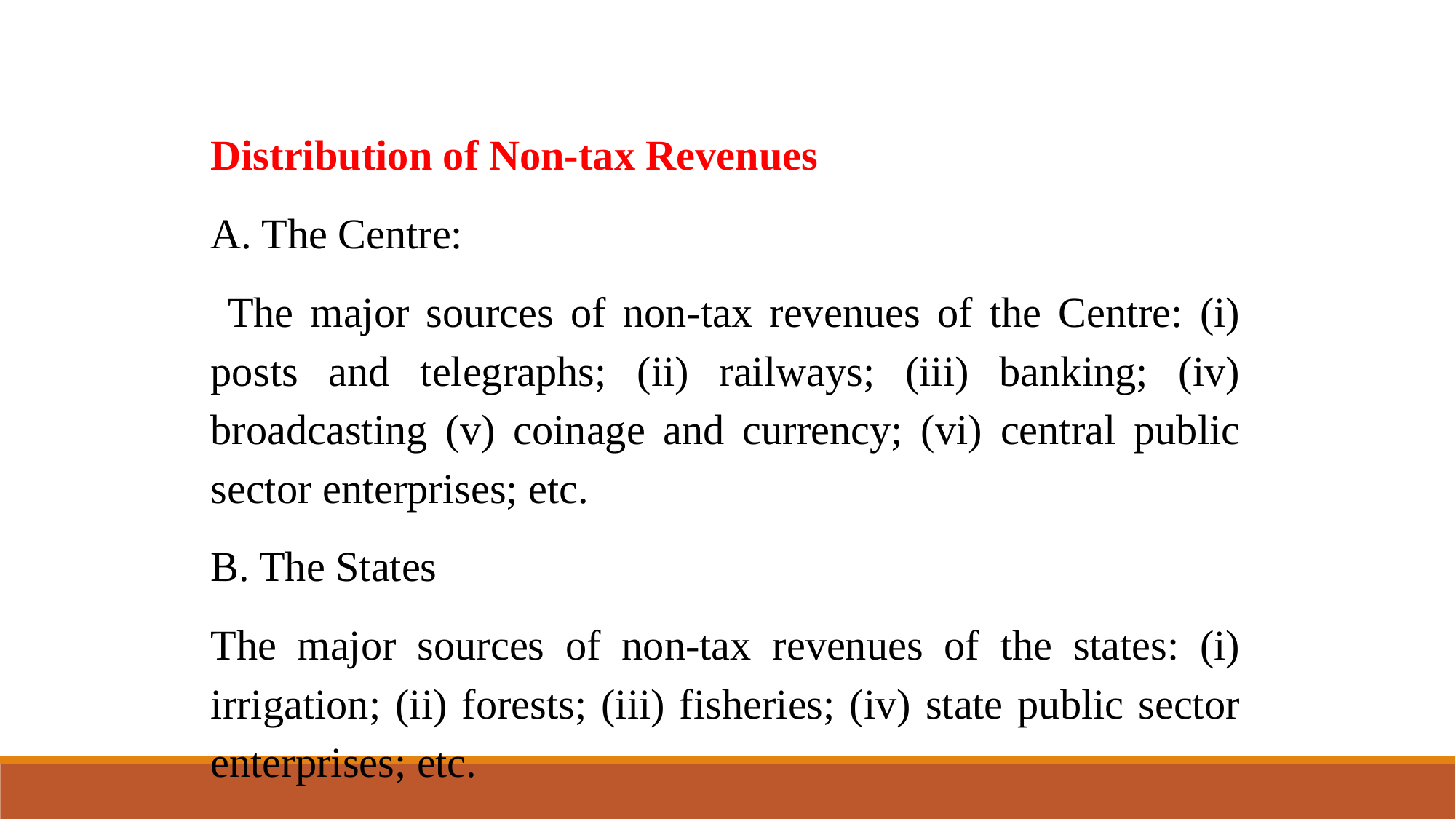

Distribution of Non-tax Revenues
A. The Centre:
 The major sources of non-tax revenues of the Centre: (i) posts and telegraphs; (ii) railways; (iii) banking; (iv) broadcasting (v) coinage and currency; (vi) central public sector enterprises; etc.
B. The States
The major sources of non-tax revenues of the states: (i) irrigation; (ii) forests; (iii) fisheries; (iv) state public sector enterprises; etc.